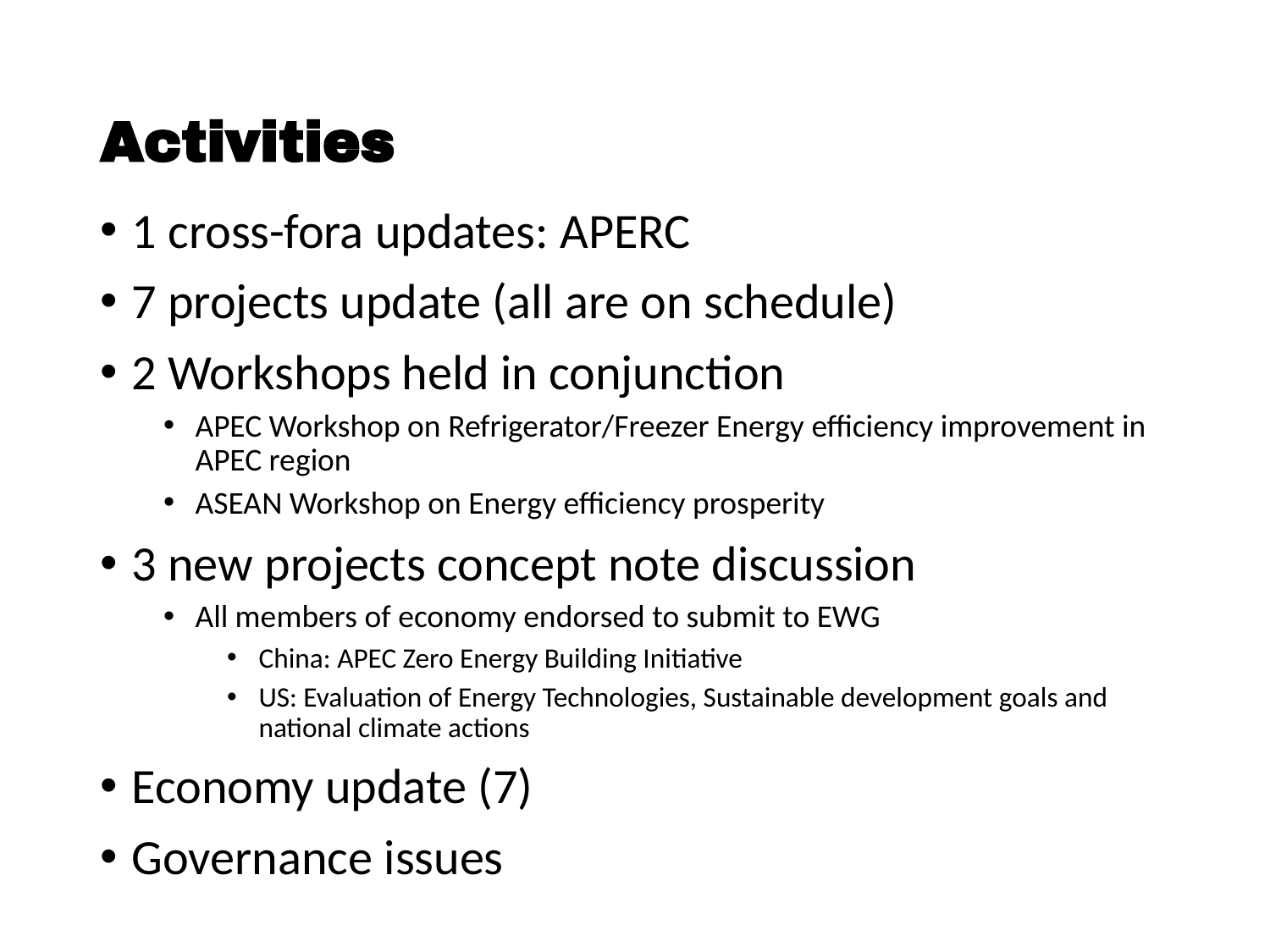

# Activities
1 cross-fora updates: APERC
7 projects update (all are on schedule)
2 Workshops held in conjunction
APEC Workshop on Refrigerator/Freezer Energy efficiency improvement in APEC region
ASEAN Workshop on Energy efficiency prosperity
3 new projects concept note discussion
All members of economy endorsed to submit to EWG
China: APEC Zero Energy Building Initiative
US: Evaluation of Energy Technologies, Sustainable development goals and national climate actions
Economy update (7)
Governance issues